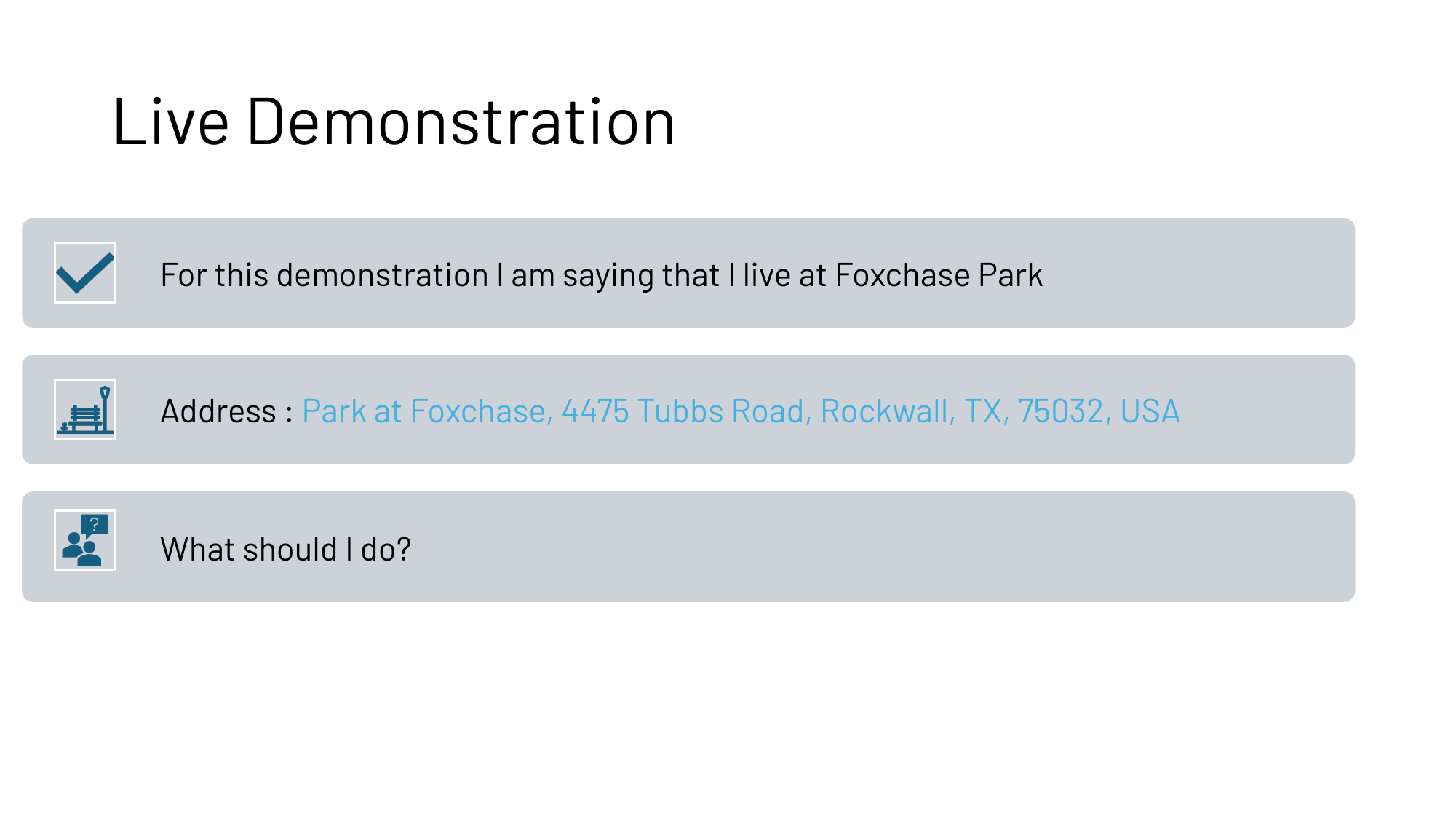

# Live Demonstration
For this demonstration I am saying that I live at Foxchase Park
Address : Park at Foxchase, 4475 Tubbs Road, Rockwall, TX, 75032, USA
I see that I am living within a blue “Dam” polygon.
What should I do?